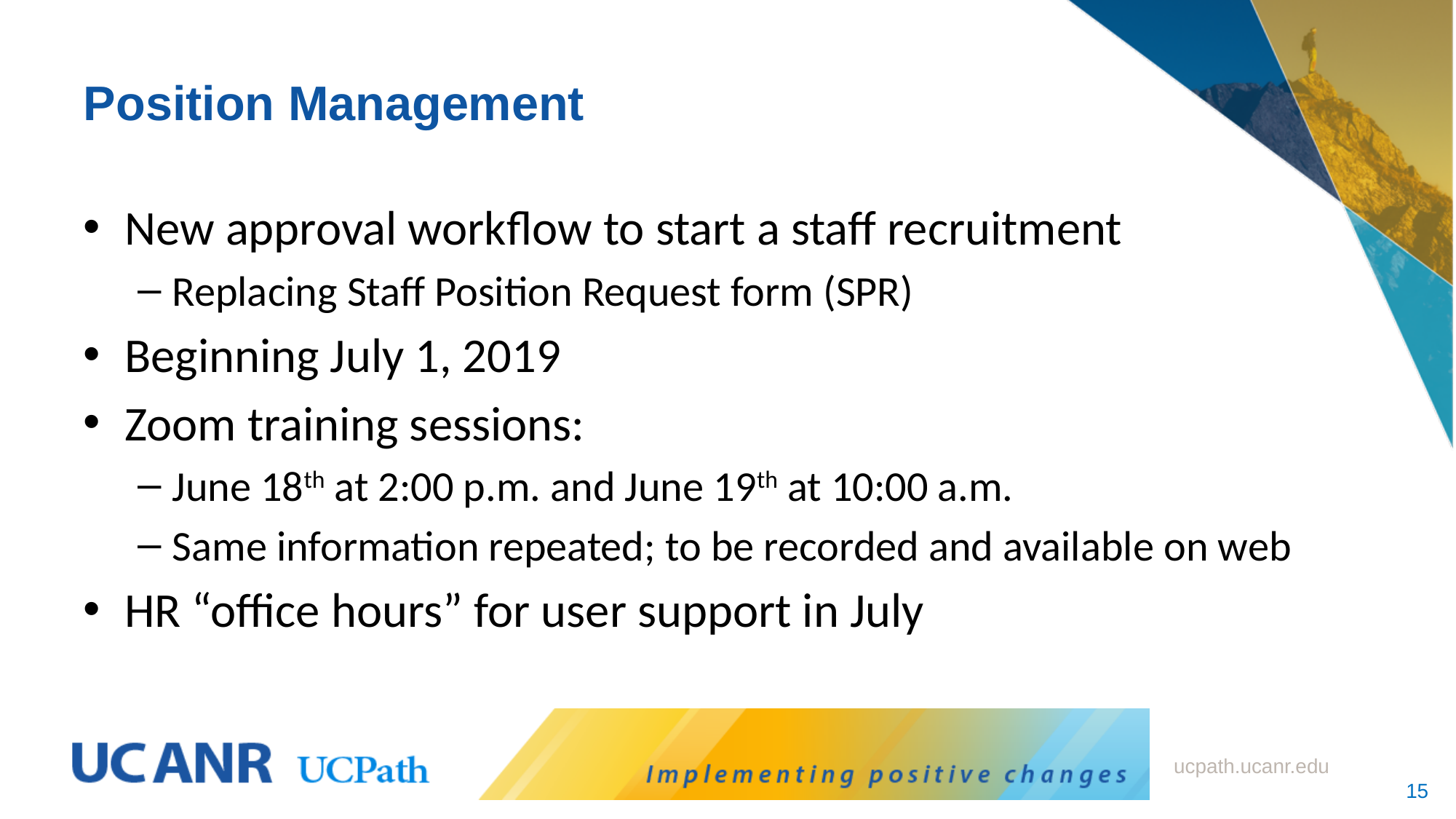

# Position Management
New approval workflow to start a staff recruitment
Replacing Staff Position Request form (SPR)
Beginning July 1, 2019
Zoom training sessions:
June 18th at 2:00 p.m. and June 19th at 10:00 a.m.
Same information repeated; to be recorded and available on web
HR “office hours” for user support in July